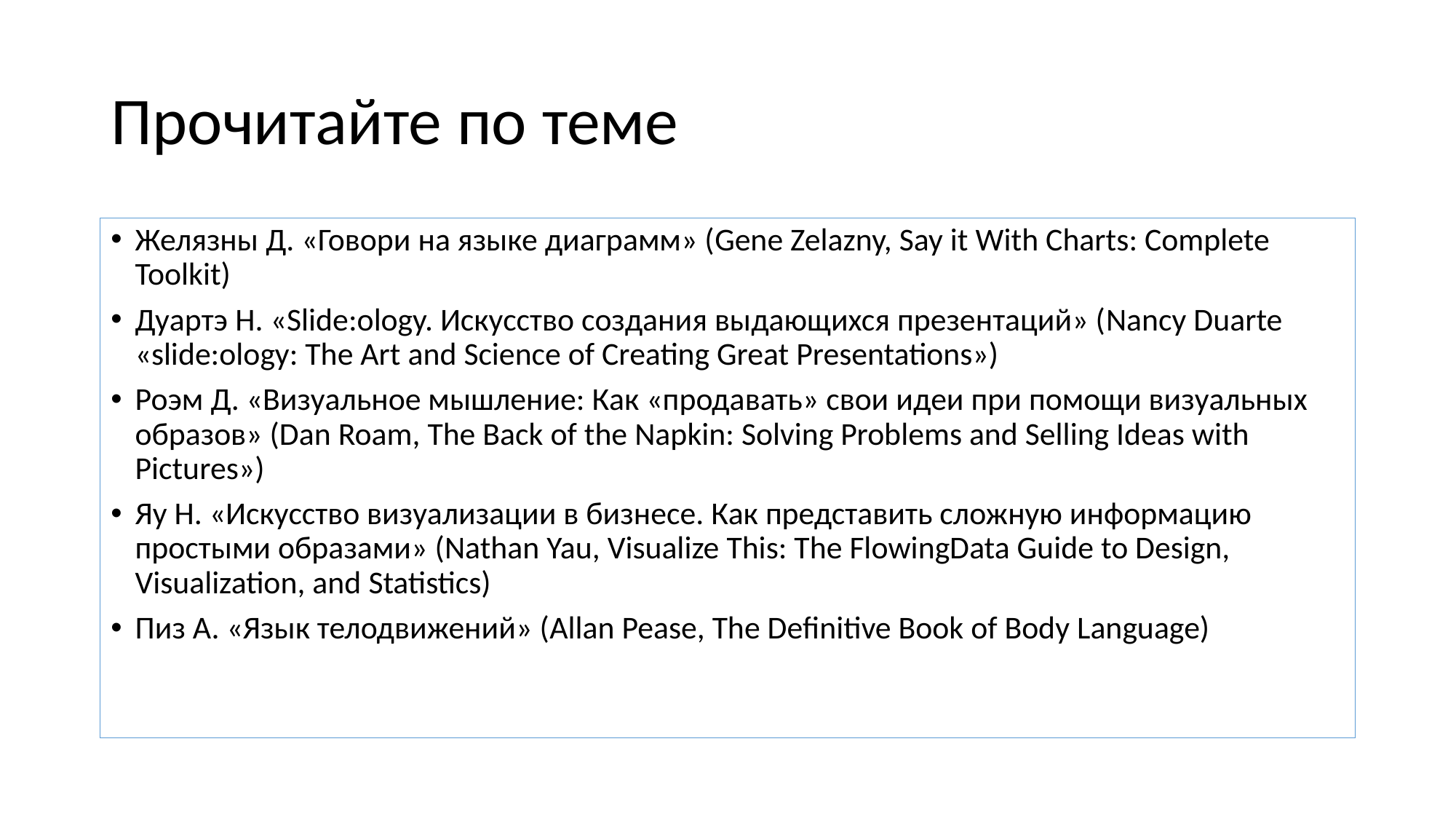

# Прочитайте по теме
Желязны Д. «Говори на языке диаграмм» (Gene Zelazny, Say it With Charts: Complete Toolkit)
Дуартэ Н. «Slide:ology. Искусство создания выдающихся презентаций» (Nancy Duarte «slide:ology: The Art and Science of Creating Great Presentations»)
Роэм Д. «Визуальное мышление: Как «продавать» свои идеи при помощи визуальных образов» (Dan Roam, The Back of the Napkin: Solving Problems and Selling Ideas with Pictures»)
Яу Н. «Искусство визуализации в бизнесе. Как представить сложную информацию простыми образами» (Nathan Yau, Visualize This: The FlowingData Guide to Design, Visualization, and Statistics)
Пиз А. «Язык телодвижений» (Allan Pease, The Definitive Book of Body Language)